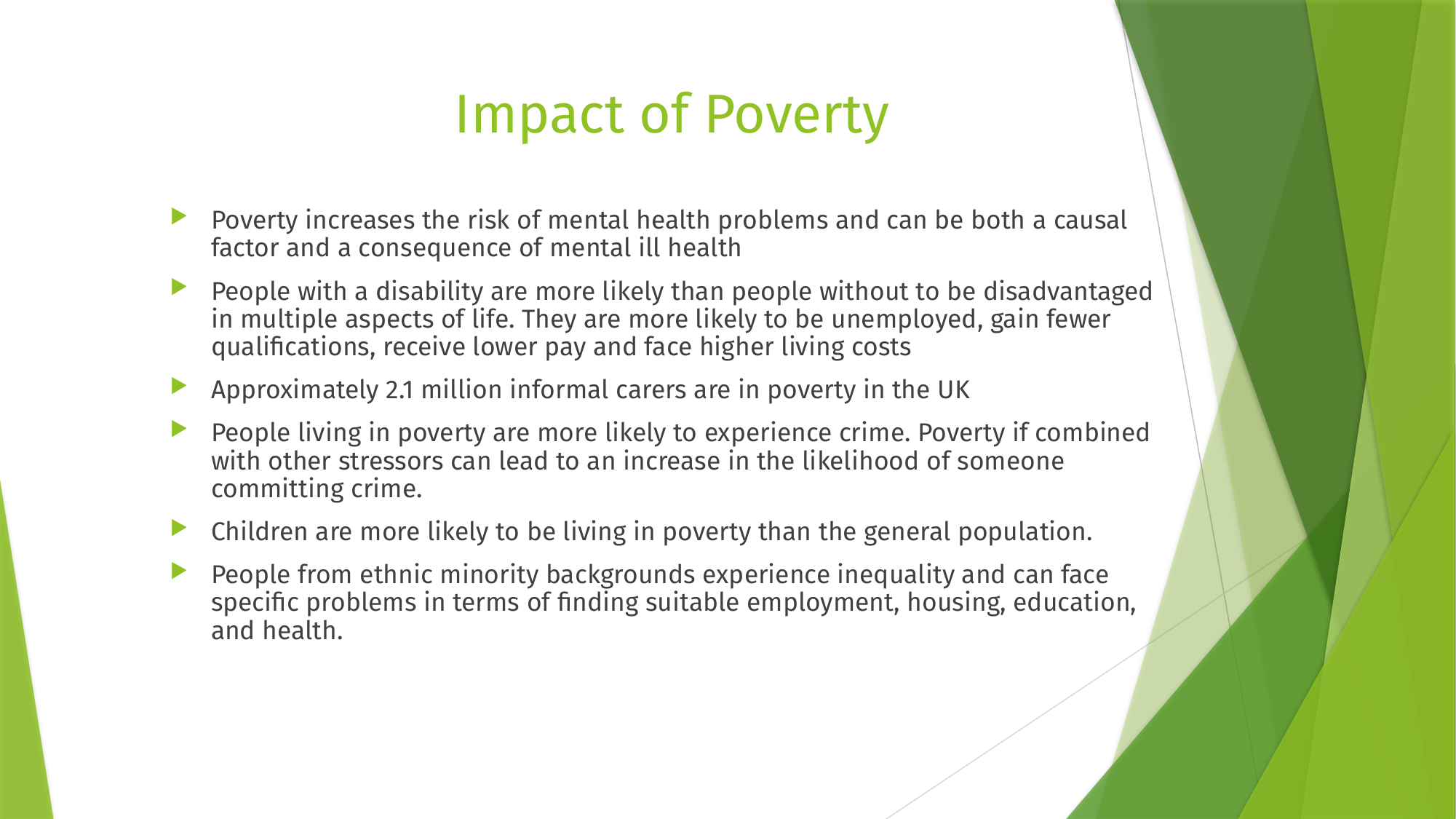

# Impact of Poverty
Poverty increases the risk of mental health problems and can be both a causal factor and a consequence of mental ill health
People with a disability are more likely than people without to be disadvantaged in multiple aspects of life. They are more likely to be unemployed, gain fewer qualifications, receive lower pay and face higher living costs
Approximately 2.1 million informal carers are in poverty in the UK
People living in poverty are more likely to experience crime. Poverty if combined with other stressors can lead to an increase in the likelihood of someone committing crime.
Children are more likely to be living in poverty than the general population.
People from ethnic minority backgrounds experience inequality and can face specific problems in terms of finding suitable employment, housing, education, and health.